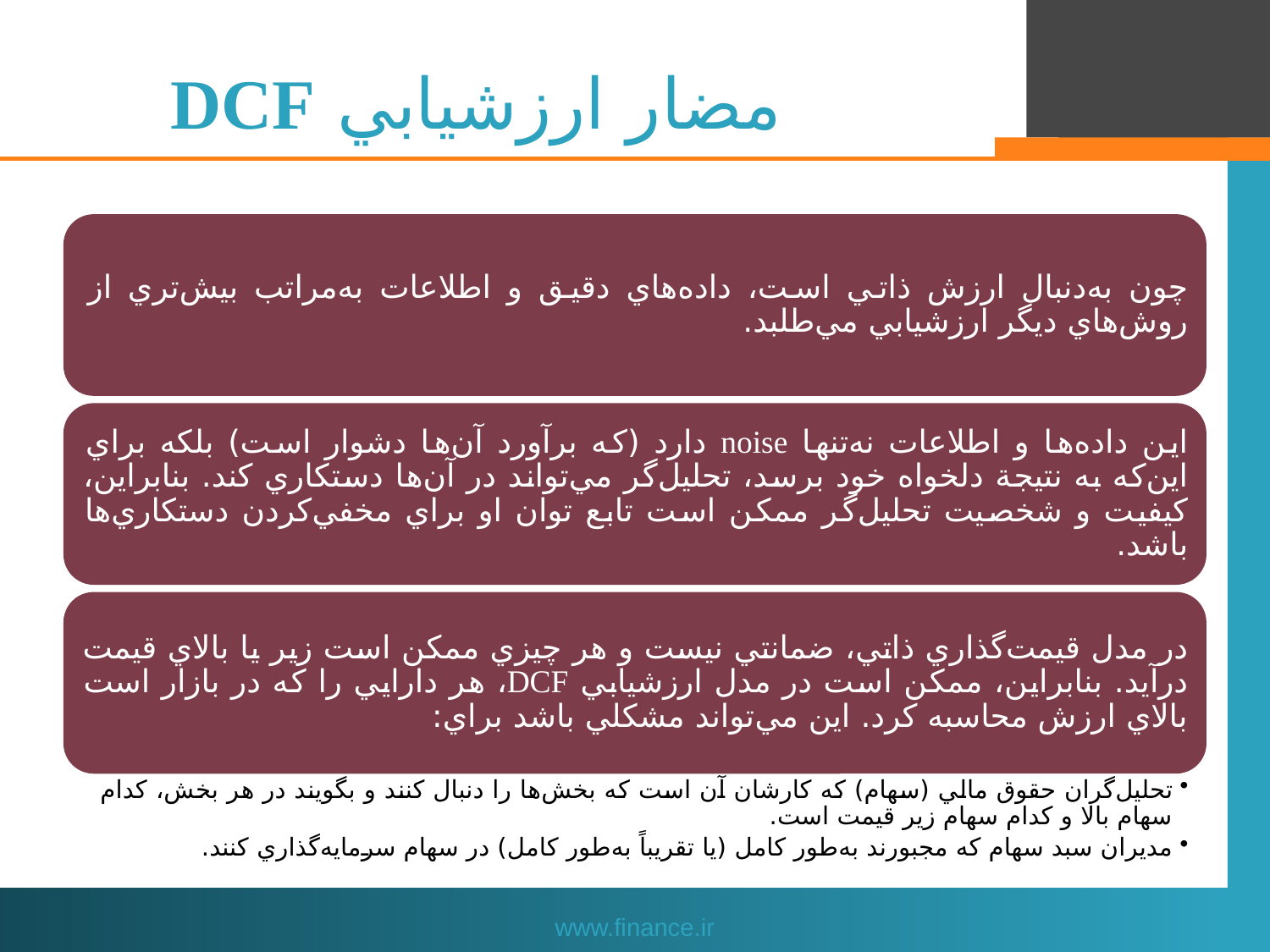

# مضار ارزشيابي DCF
چون به‌دنبال ارزش ذاتي است، داده‌هاي دقيق و اطلاعات به‌مراتب بيش‌تري از روش‌هاي ديگر ارزشيابي مي‌طلبد.
اين داده‌ها و اطلاعات نه‌تنها noise دارد (كه برآورد آن‌ها دشوار است) بلكه براي اين‌كه به نتيجة دلخواه خود برسد، تحليل‌گر مي‌تواند در آن‌ها دستكاري كند. بنابراين، كيفيت و شخصيت تحليل‌گر ممكن است تابع توان او براي مخفي‌كردن دستكاري‌ها باشد.
در مدل قيمت‌گذاري ذاتي، ضمانتي نيست و هر چيزي ممكن است زير يا بالاي قيمت درآيد. بنابراين، ممكن است در مدل ارزشيابي DCF، هر دارايي را كه در بازار است بالاي ارزش محاسبه كرد. اين مي‌تواند مشكلي باشد براي:
تحليل‌گران حقوق مالي (سهام) كه كارشان آن است كه بخش‌ها را دنبال كنند و بگويند در هر بخش، كدام سهام بالا و كدام سهام زير قيمت است.
مديران سبد سهام كه مجبورند به‌طور كامل (يا تقريباً به‌طور كامل) در سهام سرمايه‌گذاري كنند.
www.finance.ir